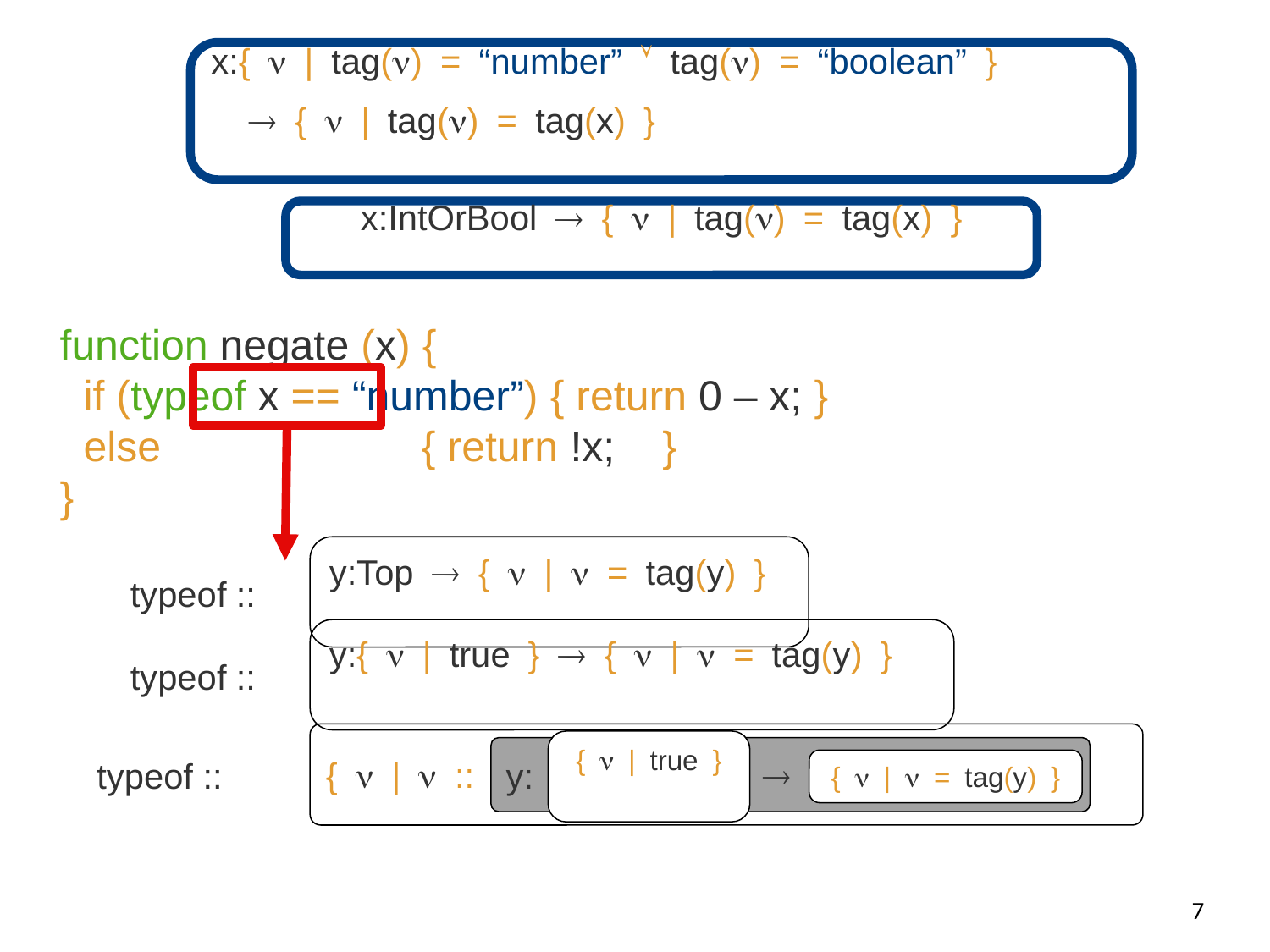

x:{ ν | tag(ν) = “number” ∨ tag(ν) = “boolean” }

   → { ν | tag(ν) = tag(x) }

x:IntOrBool → { ν | tag(ν) = tag(x) }

function negate (x) {
  if (typeof x == “number”) { return 0 – x; }
  else                      { return !x;    }
}

typeof ::
y:Top → { ν | ν = tag(y) }

typeof ::
y:{ ν | true } → { ν | ν = tag(y) }

{ ν | ν ::                               }
typeof ::
y:
→
{ ν | true }

{ ν | ν = tag(y) }
7